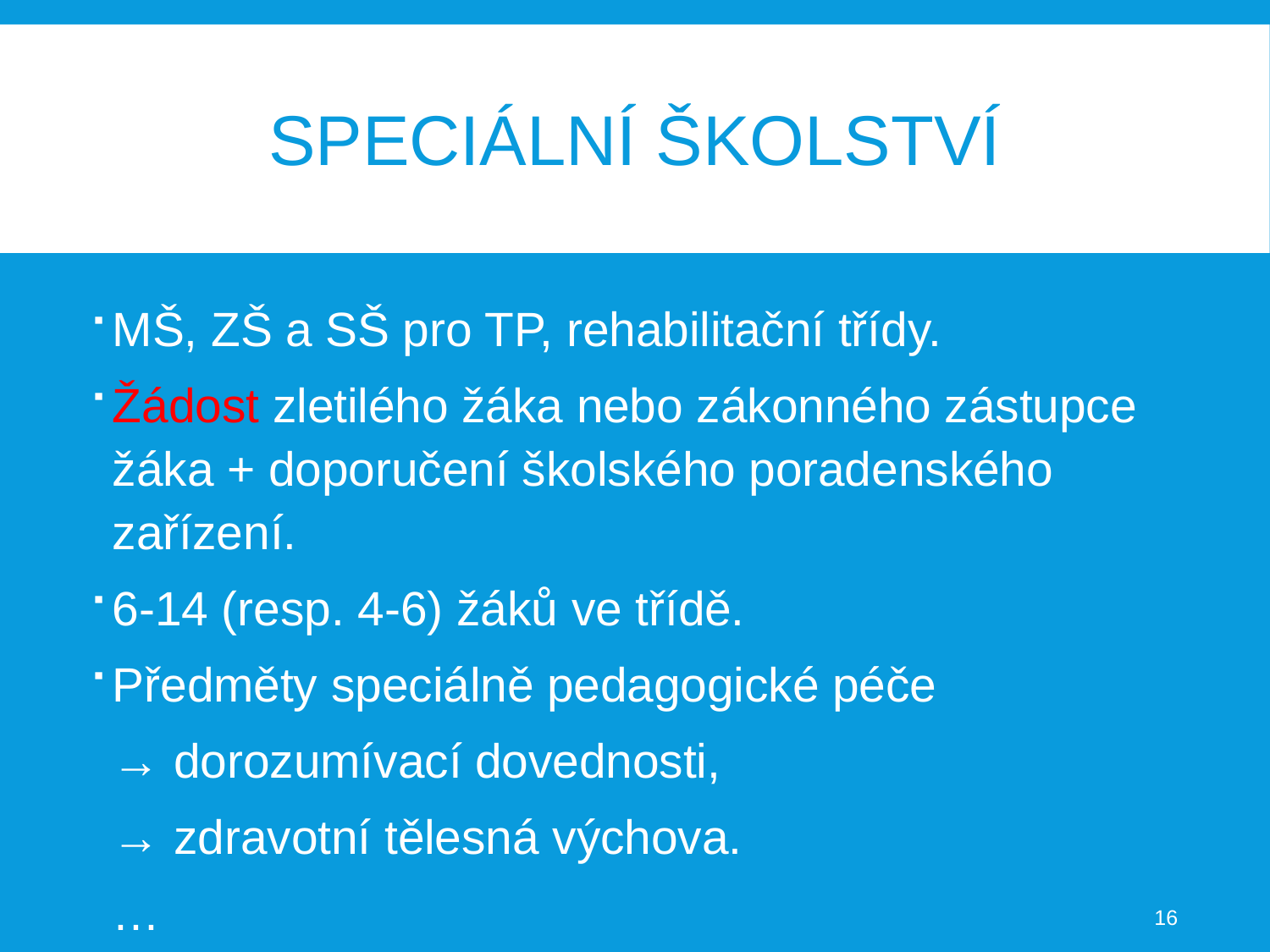

# Speciální školství
MŠ, ZŠ a SŠ pro TP, rehabilitační třídy.
Žádost zletilého žáka nebo zákonného zástupce žáka + doporučení školského poradenského zařízení.
6-14 (resp. 4-6) žáků ve třídě.
Předměty speciálně pedagogické péče
	→ dorozumívací dovednosti,
	→ zdravotní tělesná výchova.
									…

16